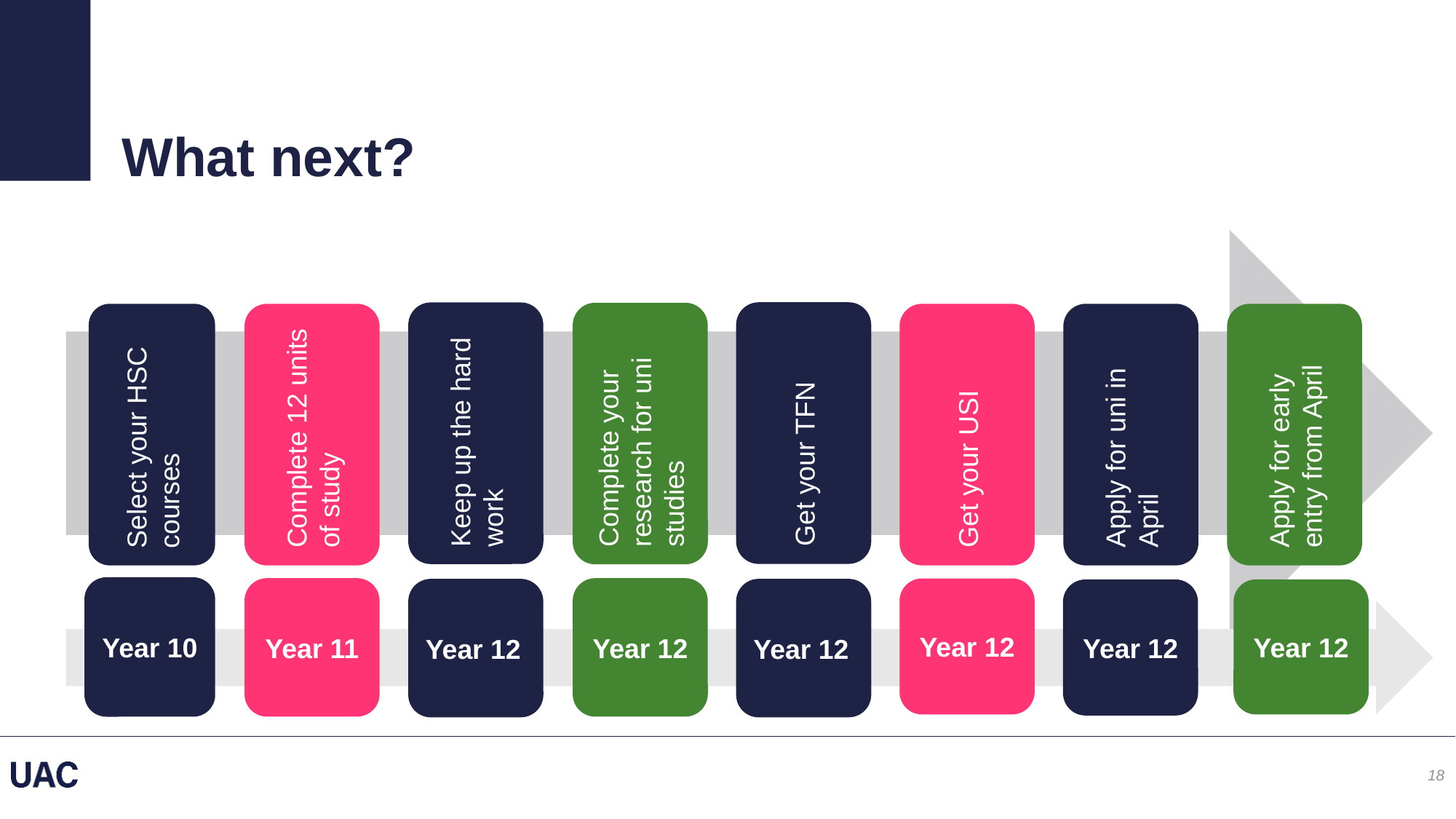

# What next?

Get your TFN
Keep up the hard work
Complete your research for uni studies
Select your HSC courses
Complete 12 units of study
Get your USI
Apply for uni in April
Apply for early entry from April
Year 10
Year 11
Year 12
Year 12
Year 12
Year 12
Year 12
Year 12

18